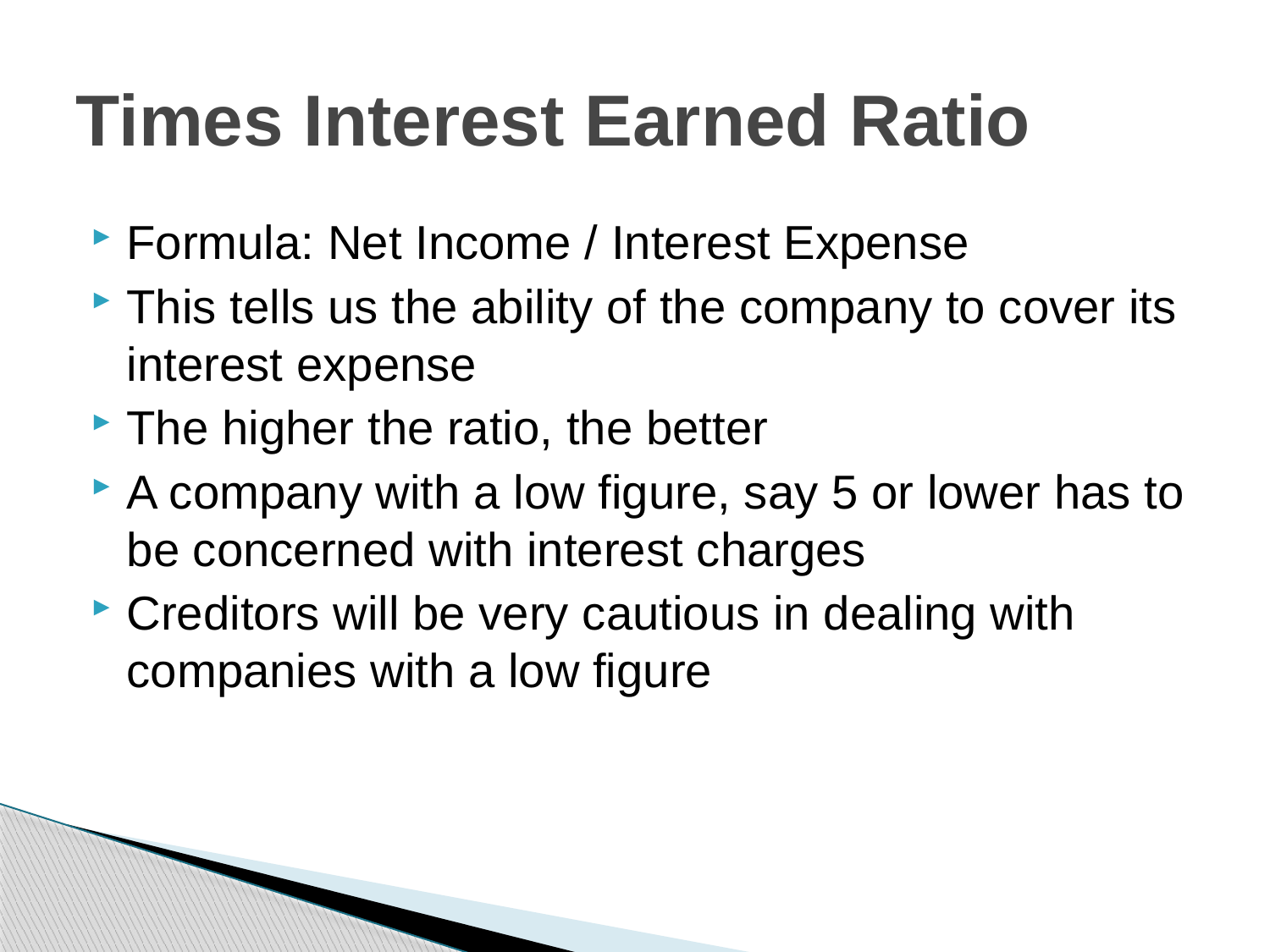

# Times Interest Earned Ratio
Formula: Net Income / Interest Expense
This tells us the ability of the company to cover its interest expense
The higher the ratio, the better
A company with a low figure, say 5 or lower has to be concerned with interest charges
Creditors will be very cautious in dealing with companies with a low figure